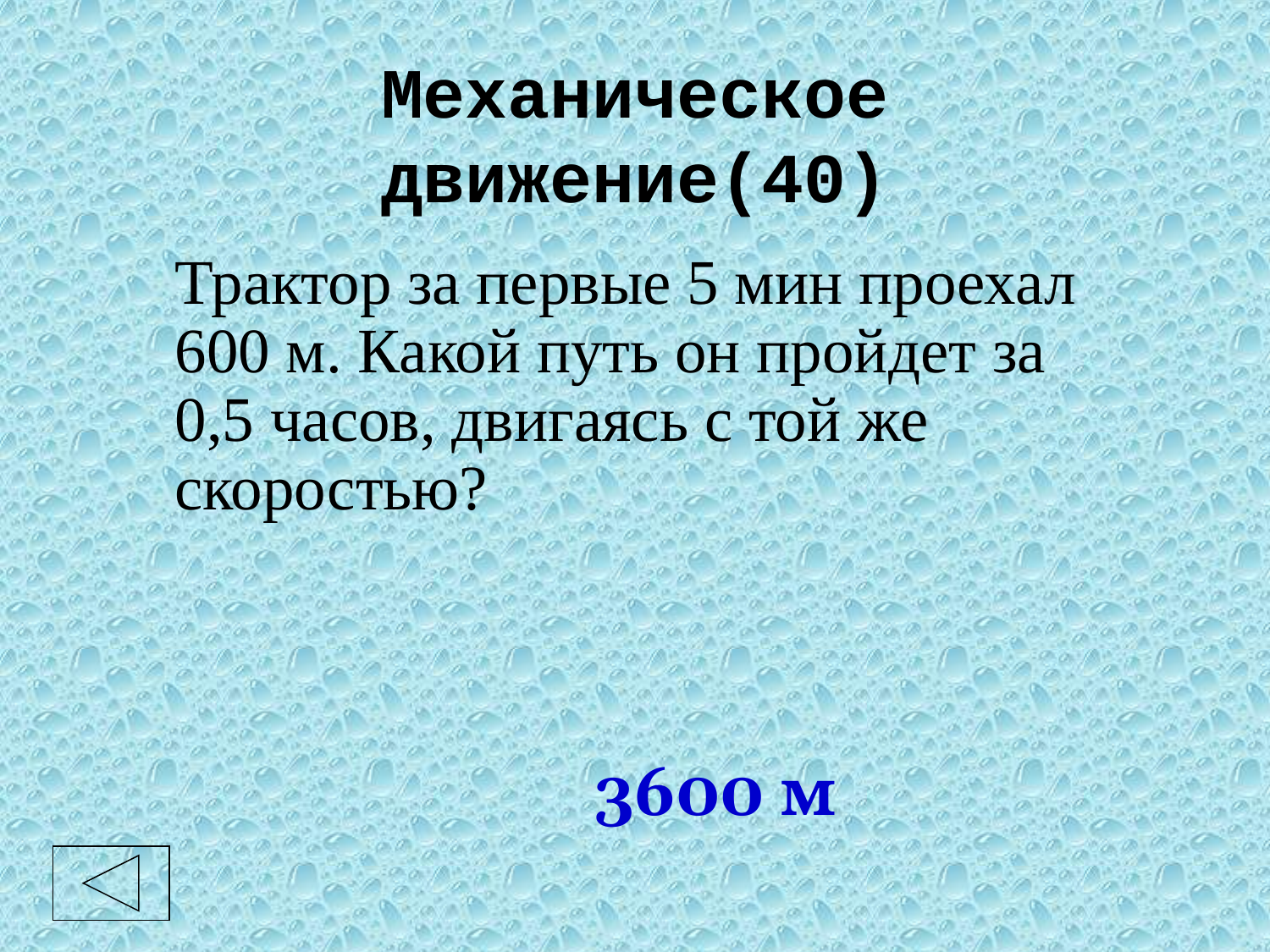

# Механическое движение(40)
	Трактор за первые 5 мин проехал 600 м. Какой путь он пройдет за 0,5 часов, двигаясь с той же скоростью?
3600 м